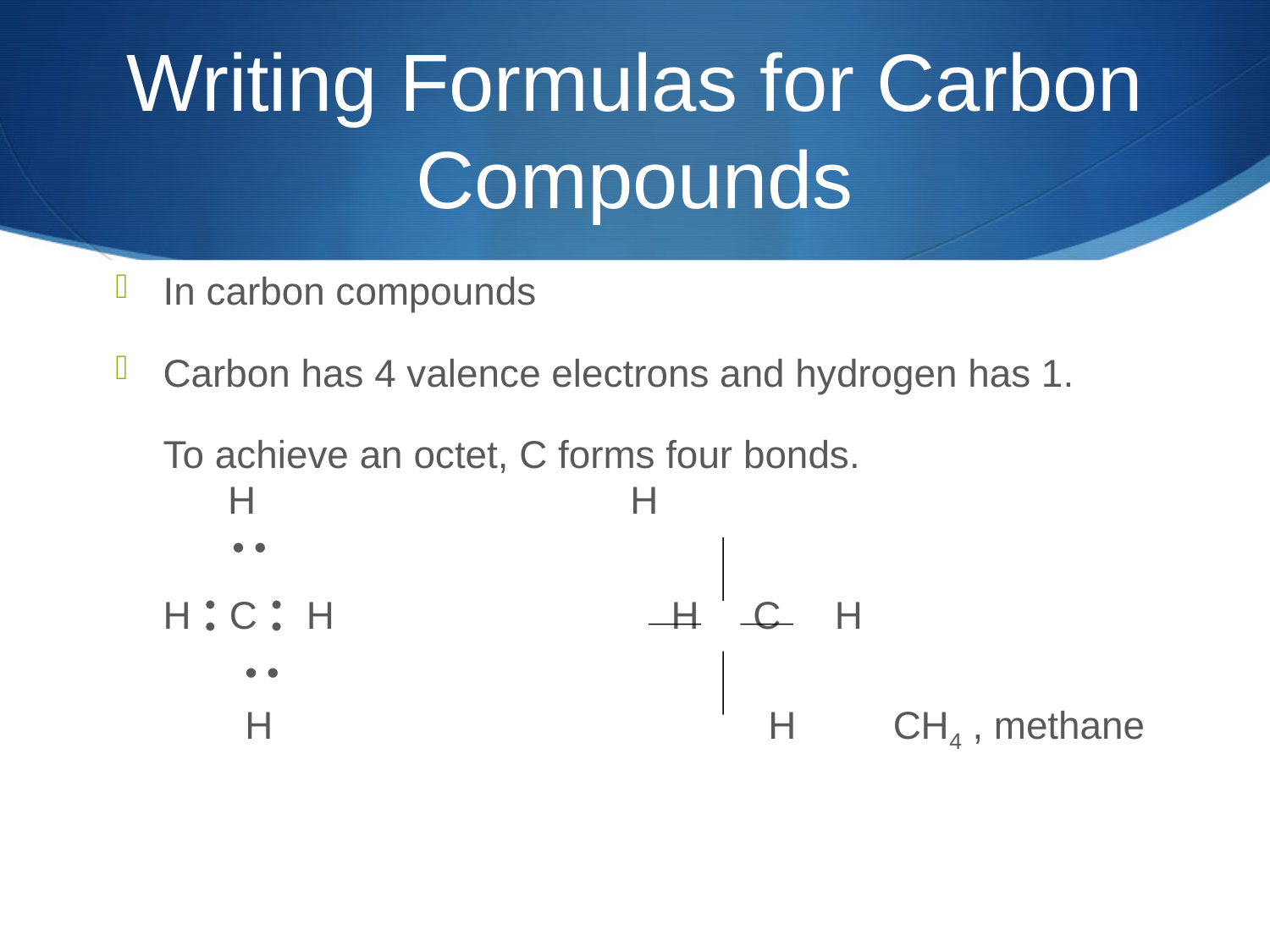

# Writing Formulas for Carbon Compounds
In carbon compounds
Carbon has 4 valence electrons and hydrogen has 1.
	To achieve an octet, C forms four bonds.
  	      H 		       	        H
            • •
	H : C :  H			H     C     H
            • •
            H 	                         	         H         CH4 , methane